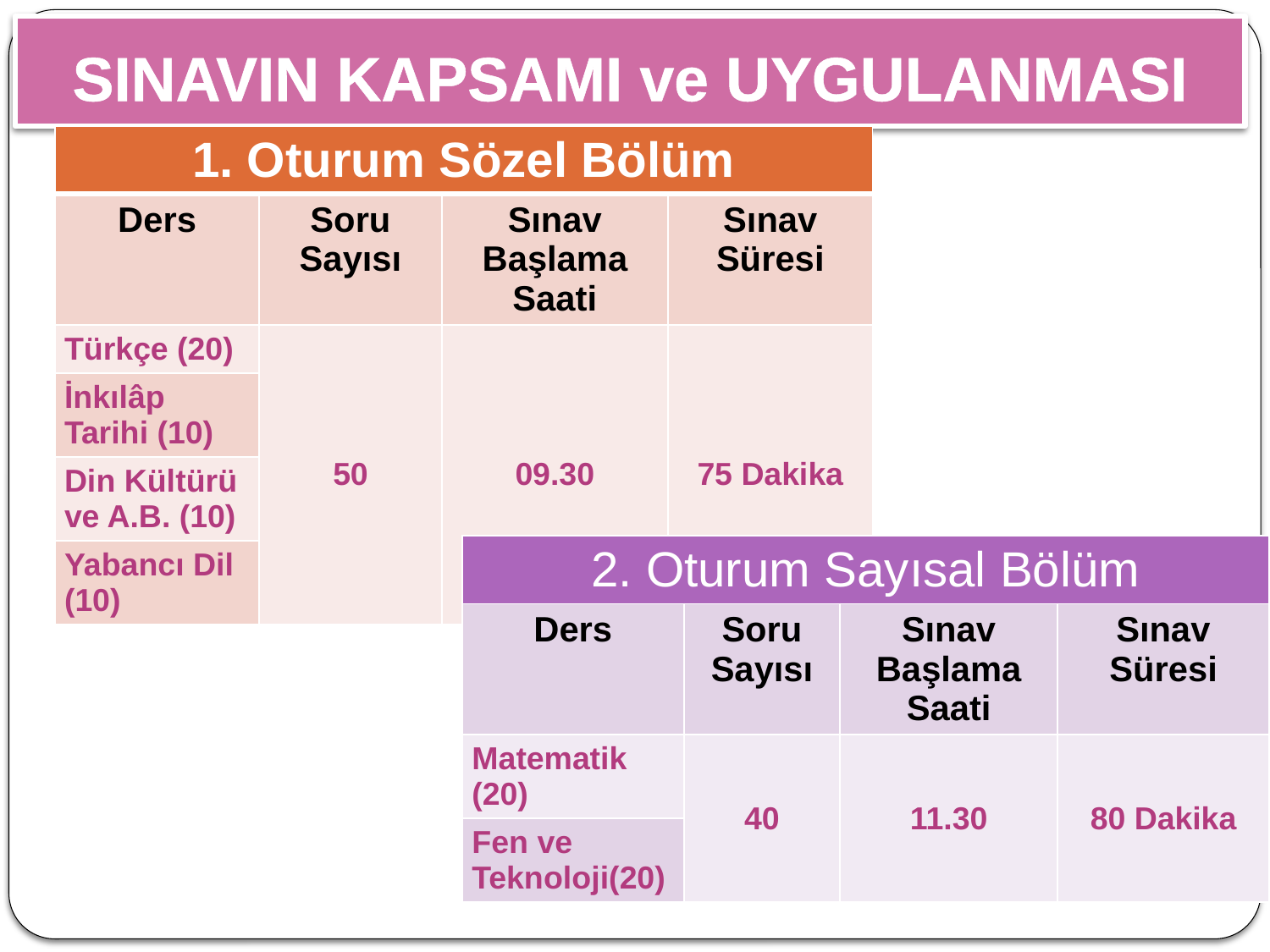

# SINAVIN KAPSAMI ve UYGULANMASI
| 1. Oturum Sözel Bölüm |  |  |  |
| --- | --- | --- | --- |
| Ders | Soru Sayısı | Sınav Başlama Saati | Sınav Süresi |
| Türkçe (20) | 50 | 09.30 | 75 Dakika |
| İnkılâp Tarihi (10) |  |  |  |
| Din Kültürü ve A.B. (10) |  |  |  |
| Yabancı Dil (10) |  |  |  |
| 2. Oturum Sayısal Bölüm |  |  |  |
| --- | --- | --- | --- |
| Ders | Soru Sayısı | Sınav Başlama Saati | Sınav Süresi |
| Matematik (20) | 40 | 11.30 | 80 Dakika |
| Fen ve Teknoloji(20) |  |  |  |